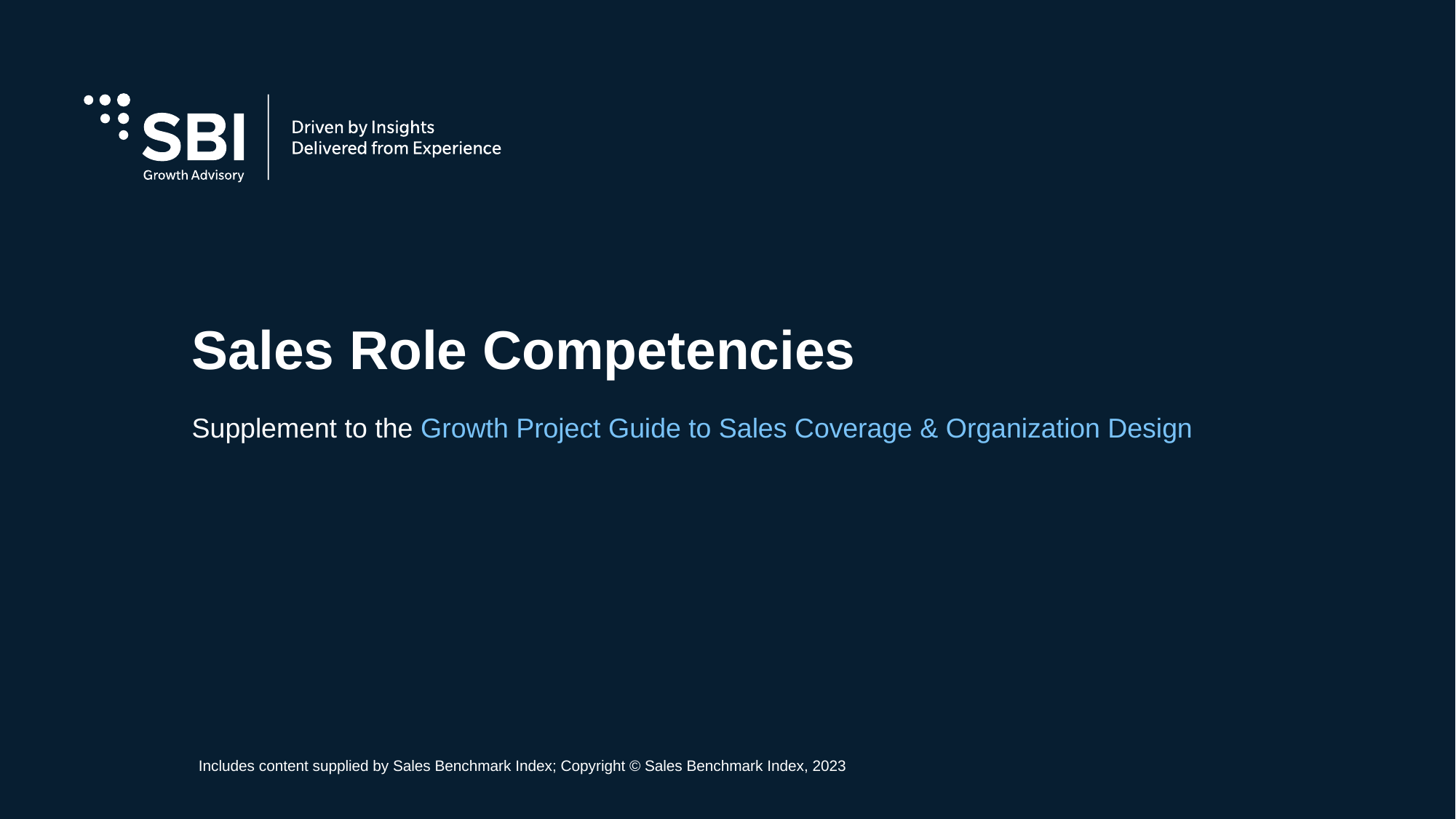

# Sales Role Competencies
Supplement to the Growth Project Guide to Sales Coverage & Organization Design